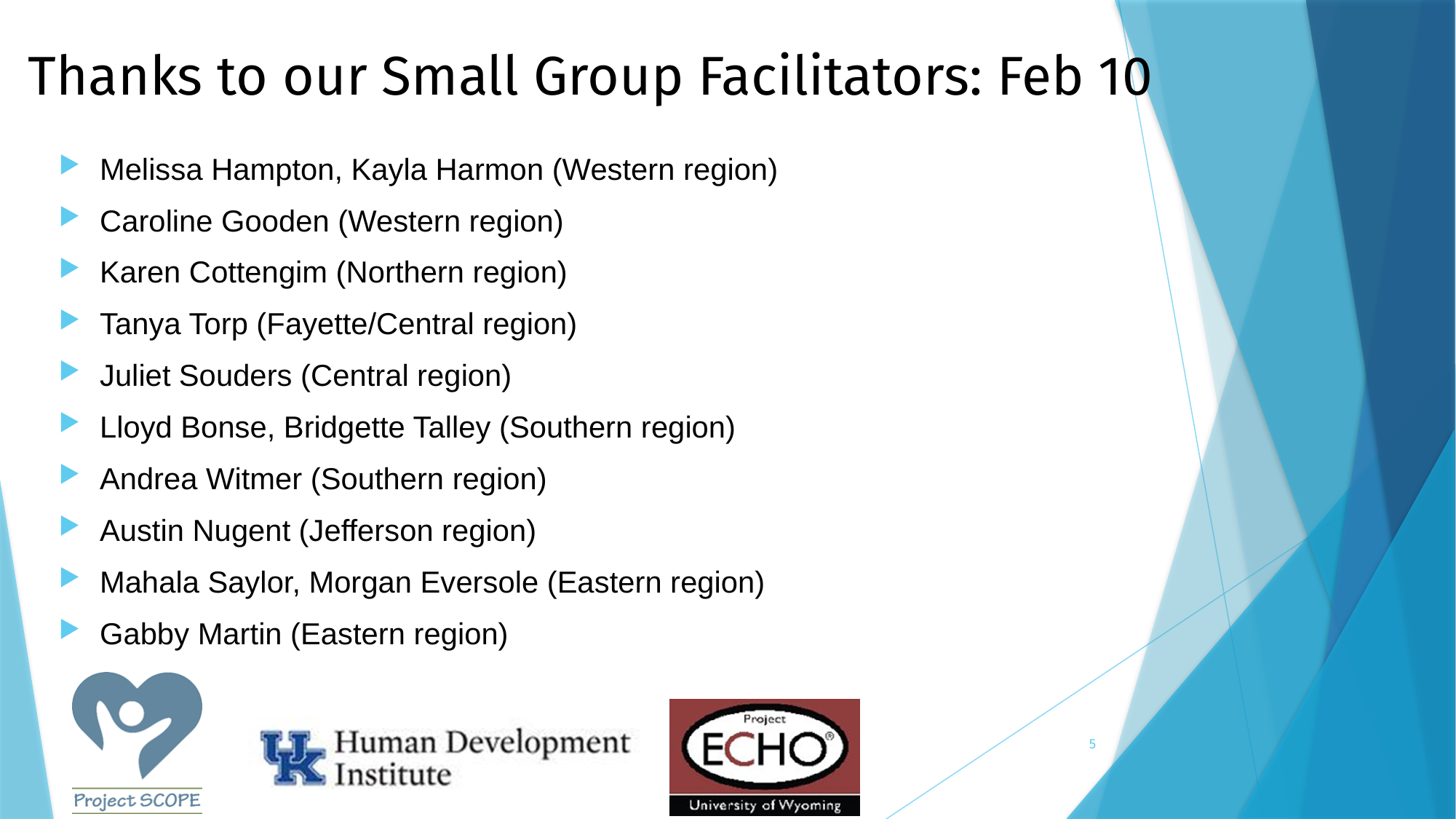

# Thanks to our Small Group Facilitators: Feb 10

Melissa Hampton, Kayla Harmon (Western region)
Caroline Gooden (Western region)
Karen Cottengim (Northern region)
Tanya Torp (Fayette/Central region)
Juliet Souders (Central region)
Lloyd Bonse, Bridgette Talley (Southern region)
Andrea Witmer (Southern region)
Austin Nugent (Jefferson region)
Mahala Saylor, Morgan Eversole (Eastern region)
Gabby Martin (Eastern region)

5